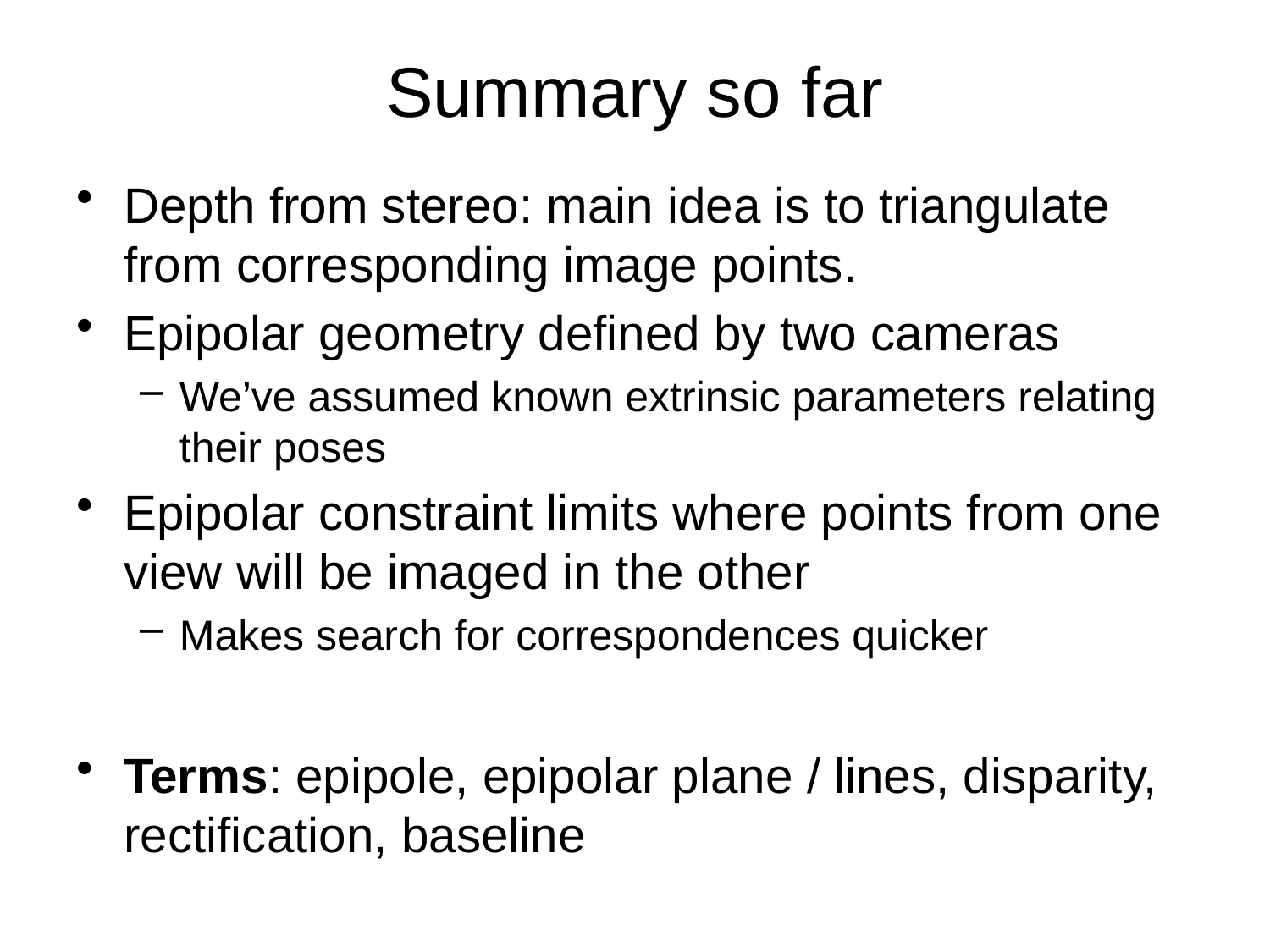

# Summary so far
Depth from stereo: main idea is to triangulate from corresponding image points.
Epipolar geometry defined by two cameras
We’ve assumed known extrinsic parameters relating their poses
Epipolar constraint limits where points from one view will be imaged in the other
Makes search for correspondences quicker

Terms: epipole, epipolar plane / lines, disparity, rectification, baseline